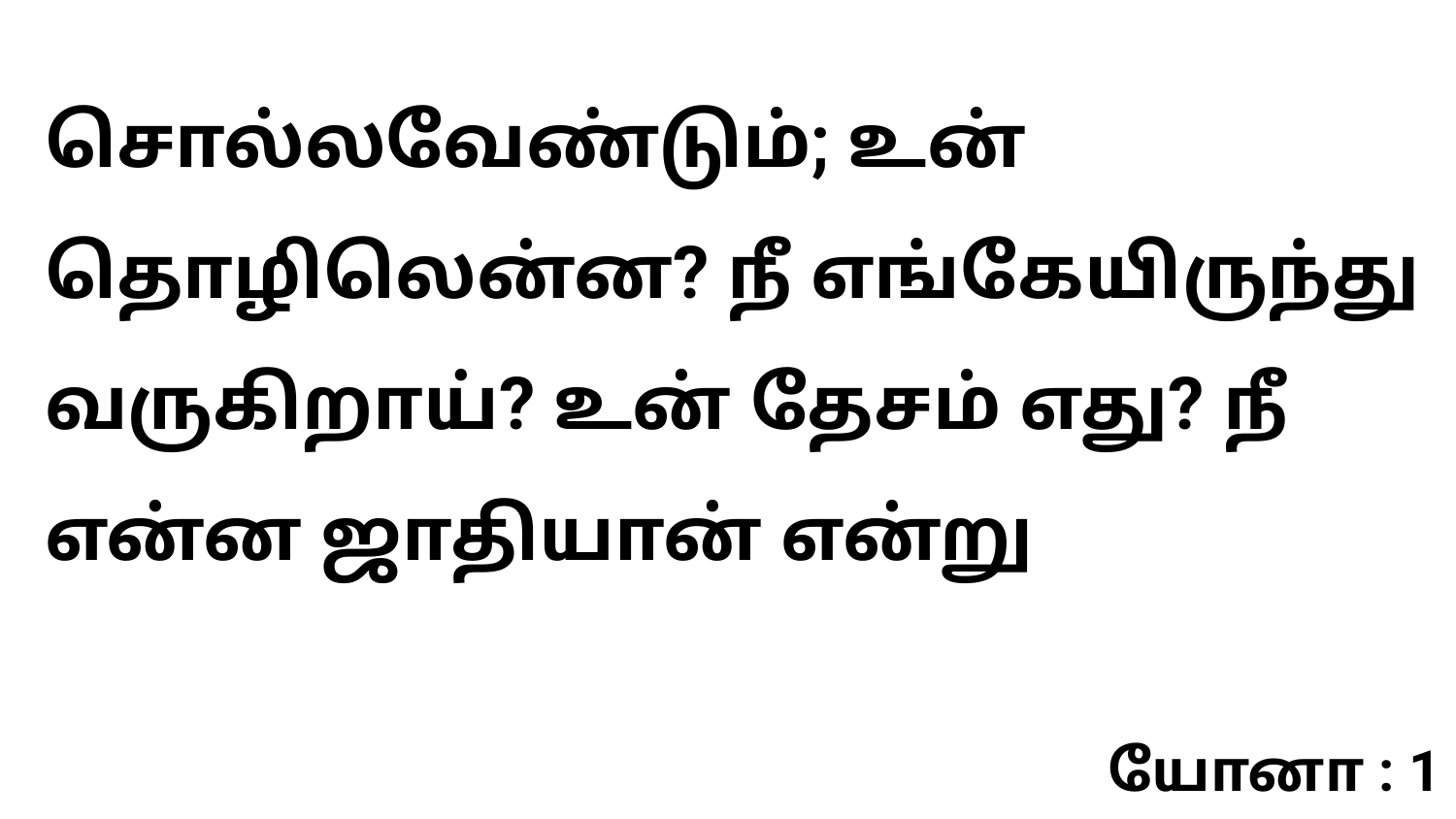

சொல்லவேண்டும்; உன் தொழிலென்ன? நீ எங்கேயிருந்து வருகிறாய்? உன் தேசம் எது? நீ என்ன ஜாதியான் என்று
யோனா : 1